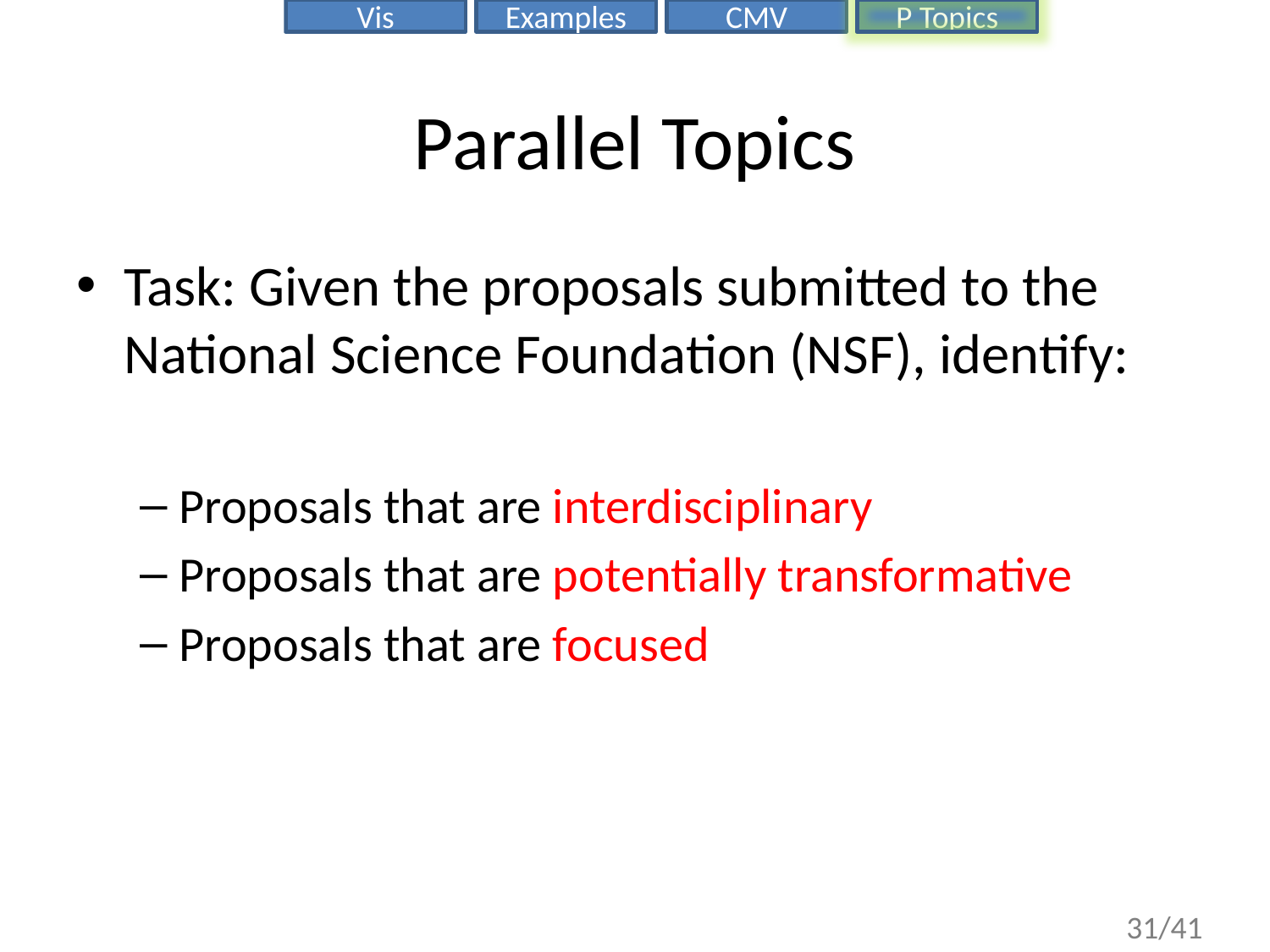

# Parallel Topics
Task: Given the proposals submitted to the National Science Foundation (NSF), identify:

Proposals that are interdisciplinary
Proposals that are potentially transformative
Proposals that are focused